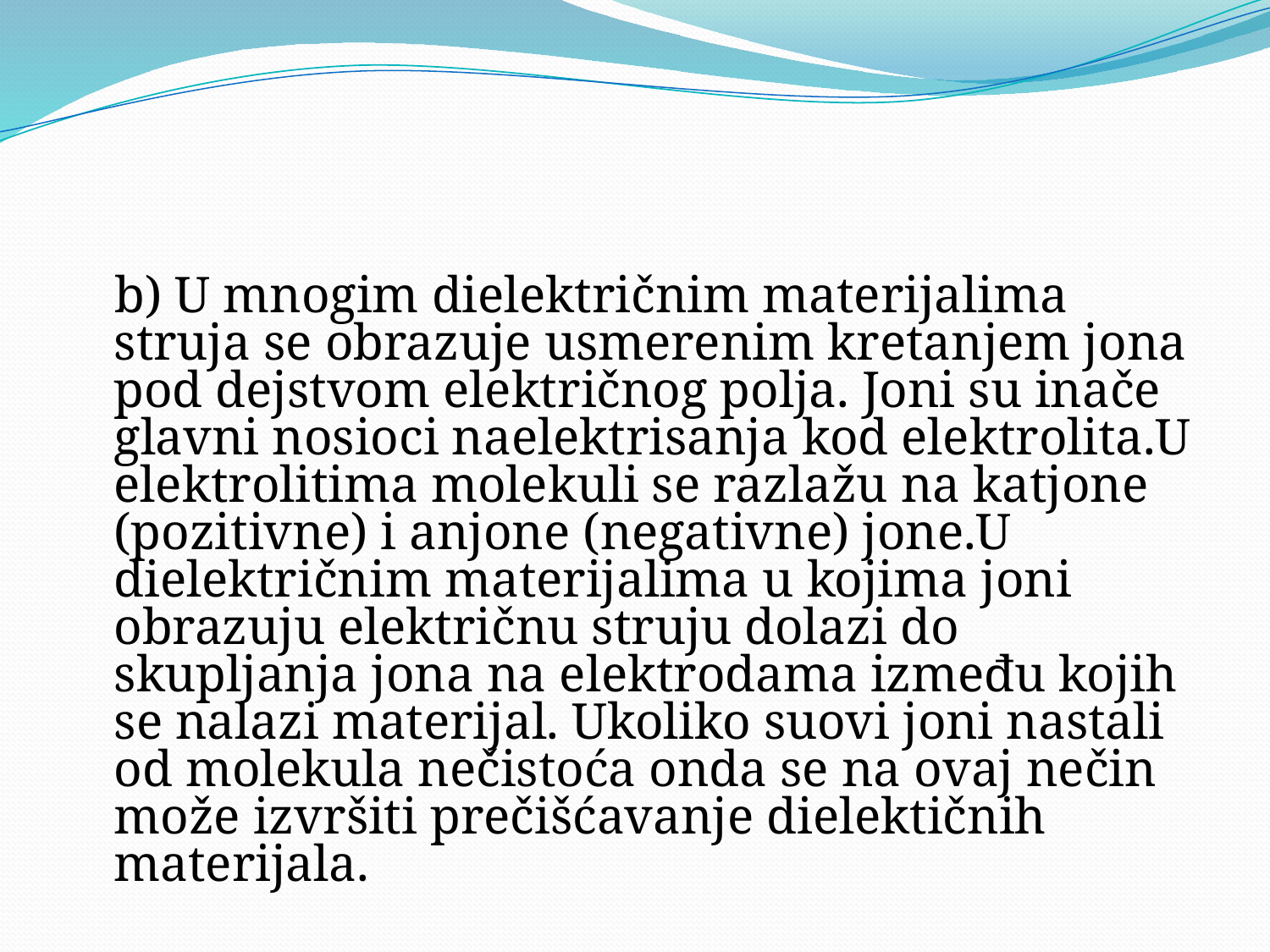

b) U mnogim dielektričnim materijalima struja se obrazuje usmerenim kretanjem jona pod dejstvom električnog polja. Joni su inače glavni nosioci naelektrisanja kod elektrolita.U elektrolitima molekuli se razlažu na katjone (pozitivne) i anjone (negativne) jone.U dielektričnim materijalima u kojima joni obrazuju električnu struju dolazi do skupljanja jona na elektrodama između kojih se nalazi materijal. Ukoliko suovi joni nastali od molekula nečistoća onda se na ovaj nečin može izvršiti prečišćavanje dielektičnih materijala.